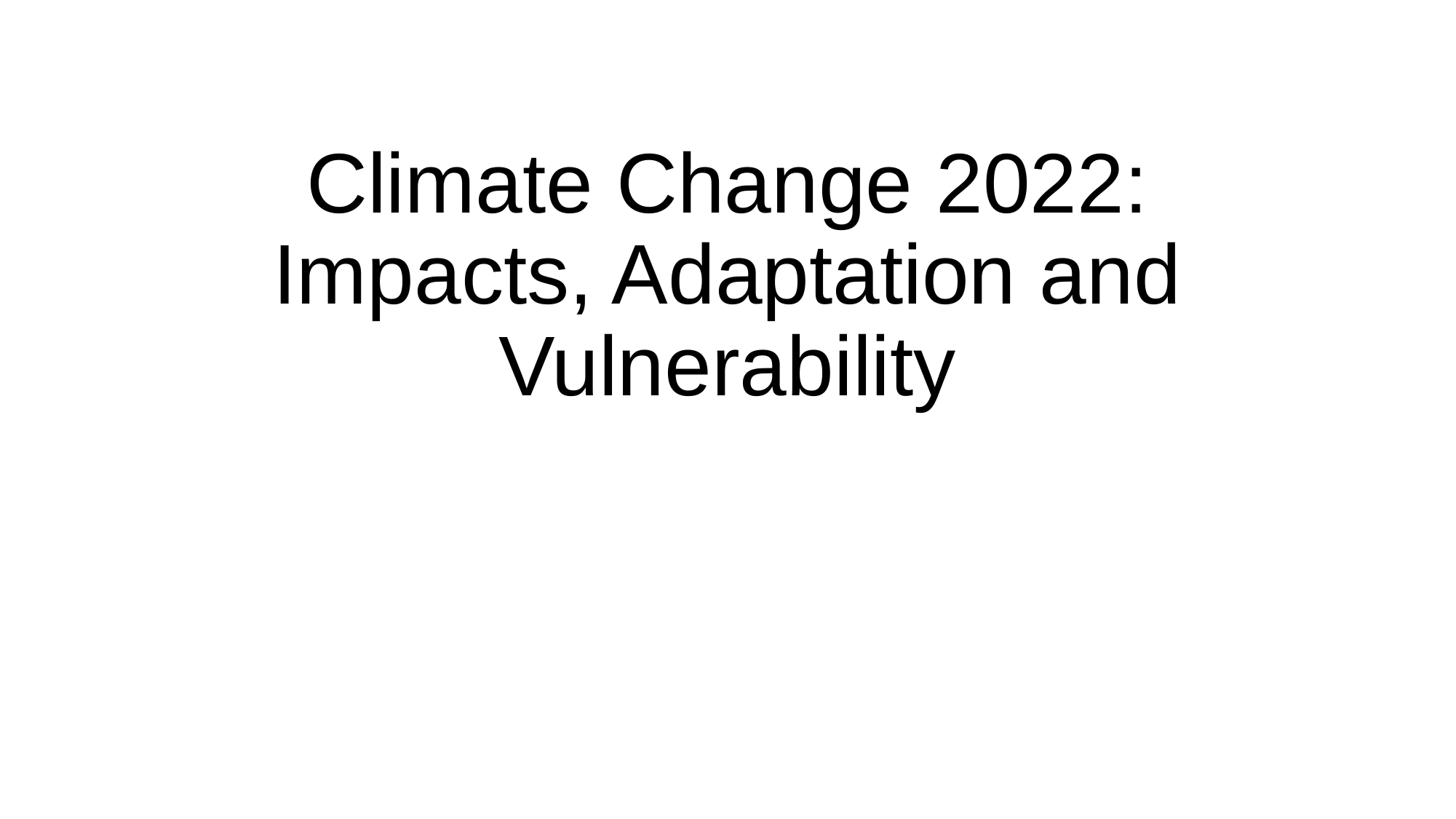

# Climate Change 2022: Impacts, Adaptation and Vulnerability